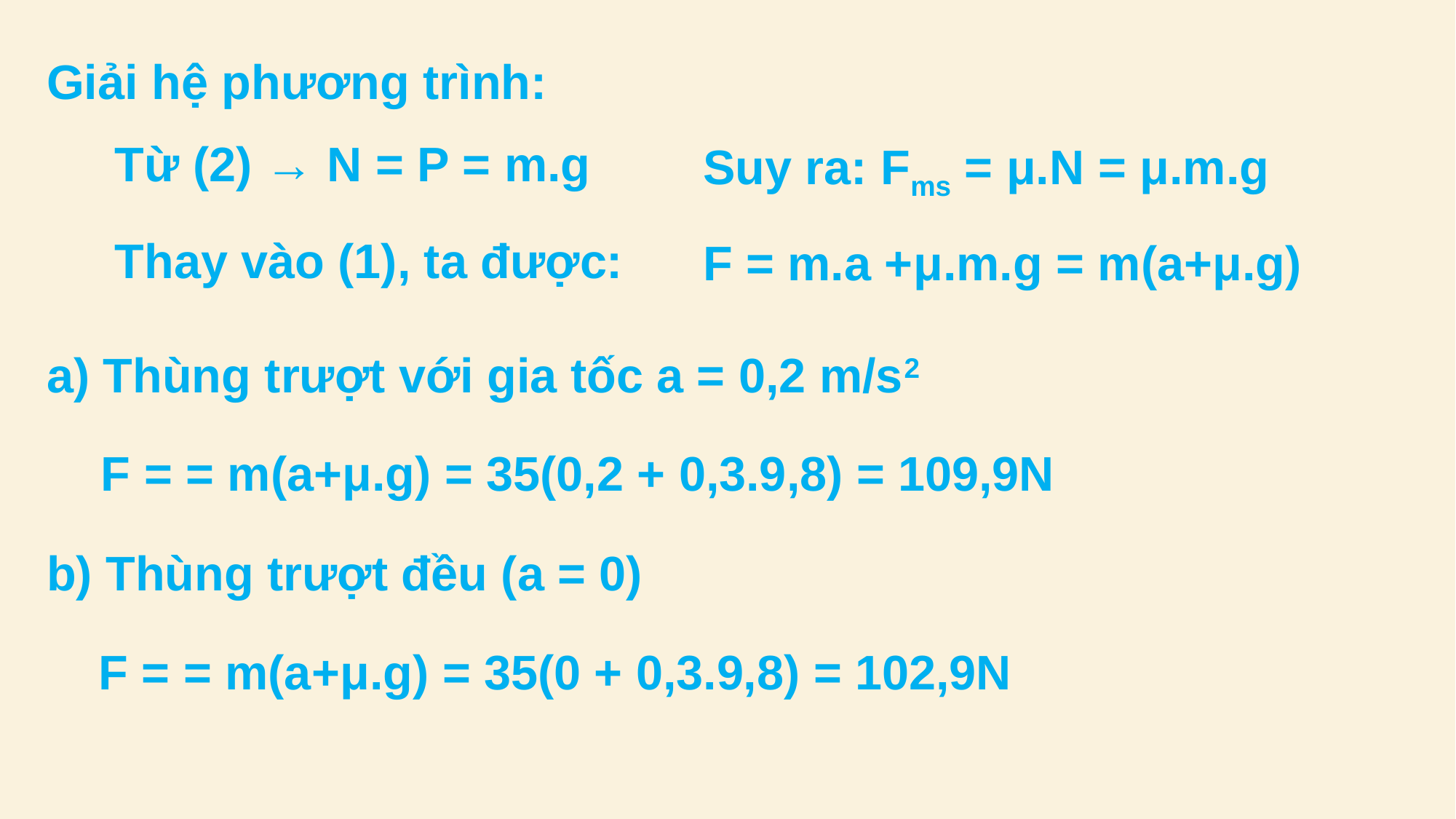

Giải hệ phương trình:
Từ (2) → N = P = m.g
Suy ra: Fms = μ.N = μ.m.g
Thay vào (1), ta được:
F = m.a +μ.m.g = m(a+μ.g)
a) Thùng trượt với gia tốc a = 0,2 m/s2
F = = m(a+μ.g) = 35(0,2 + 0,3.9,8) = 109,9N
b) Thùng trượt đều (a = 0)
F = = m(a+μ.g) = 35(0 + 0,3.9,8) = 102,9N